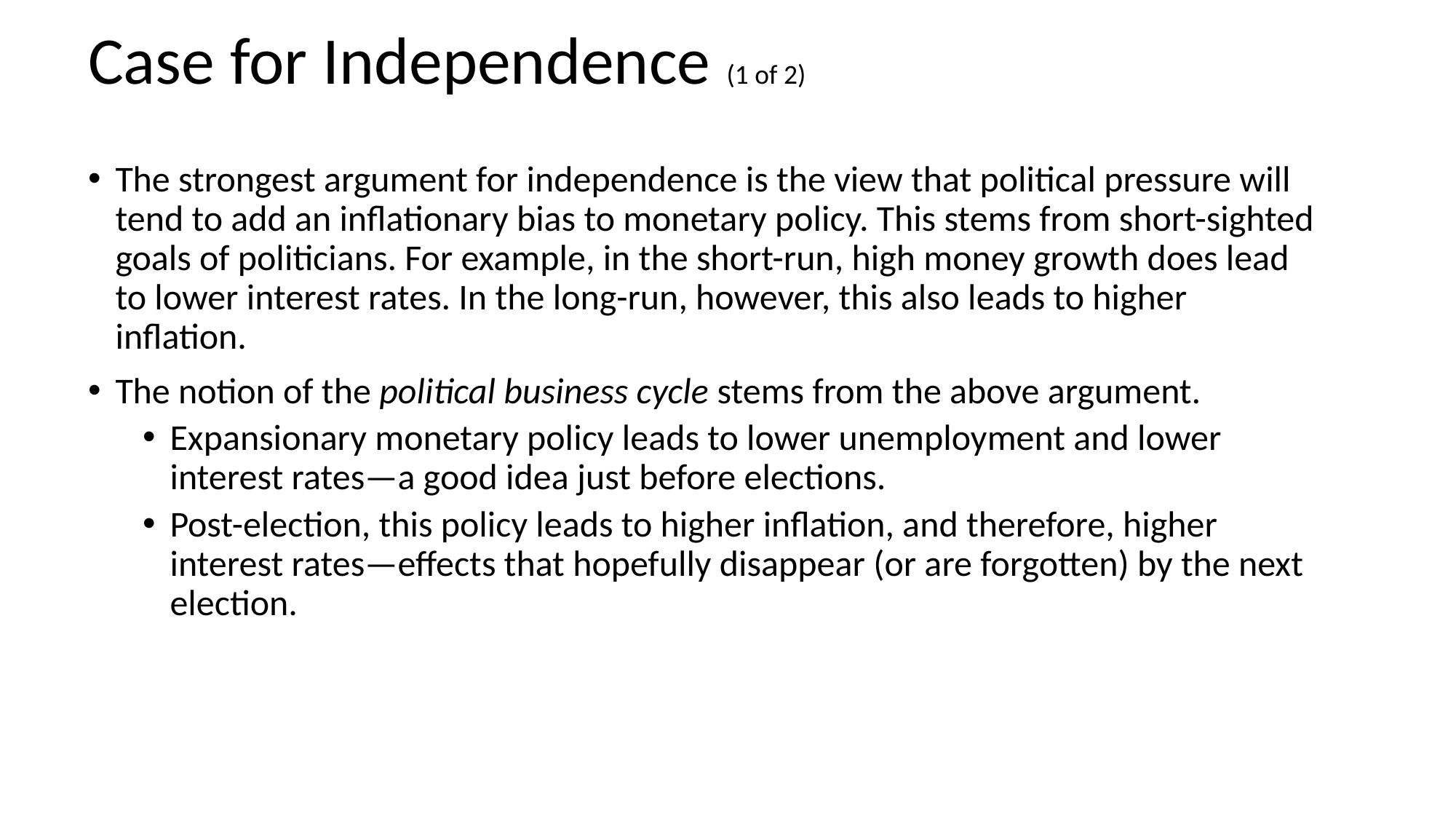

# Case for Independence (1 of 2)
The strongest argument for independence is the view that political pressure will tend to add an inflationary bias to monetary policy. This stems from short-sighted goals of politicians. For example, in the short-run, high money growth does lead to lower interest rates. In the long-run, however, this also leads to higher inflation.
The notion of the political business cycle stems from the above argument.
Expansionary monetary policy leads to lower unemployment and lower interest rates—a good idea just before elections.
Post-election, this policy leads to higher inflation, and therefore, higher interest rates—effects that hopefully disappear (or are forgotten) by the next election.